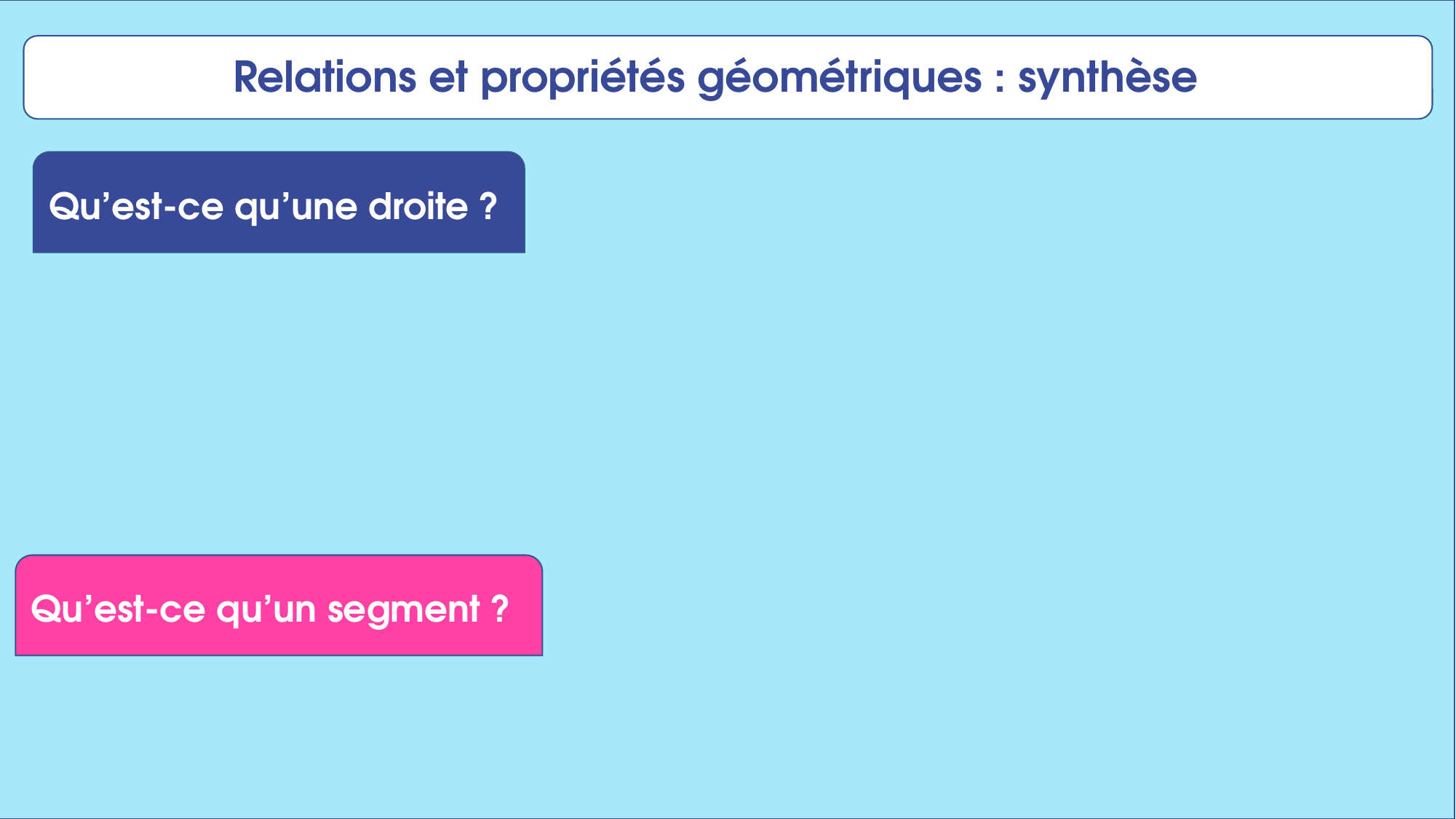

Relations et propriétés géométriques : synthèse
Qu’est-ce qu’une droite ?
Qu’est-ce qu’un segment ?
www.maitresseherisson.com